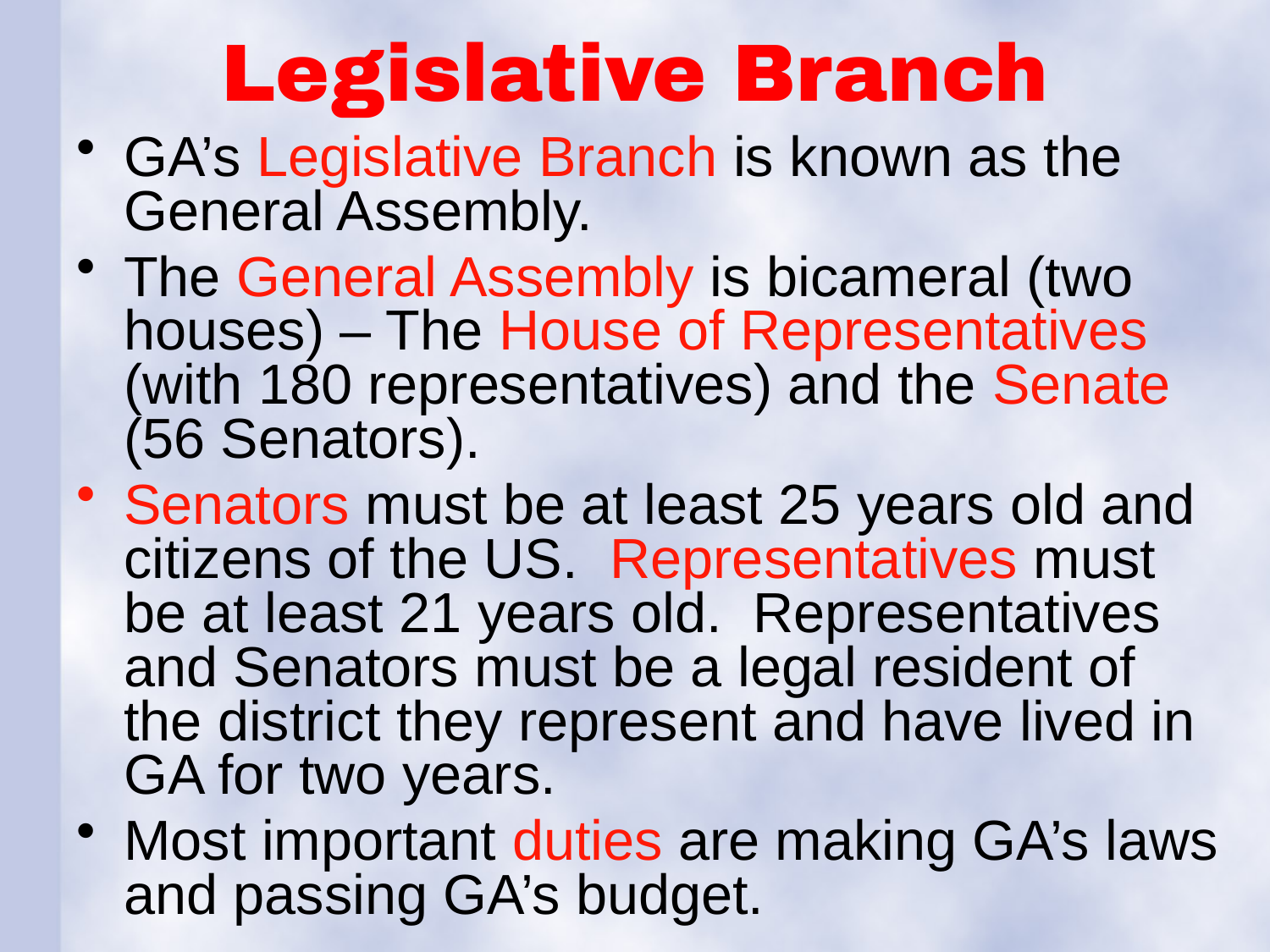

# Legislative Branch
GA’s Legislative Branch is known as the General Assembly.
The General Assembly is bicameral (two houses) – The House of Representatives (with 180 representatives) and the Senate (56 Senators).
Senators must be at least 25 years old and citizens of the US.  Representatives must be at least 21 years old.  Representatives and Senators must be a legal resident of the district they represent and have lived in GA for two years.
Most important duties are making GA’s laws and passing GA’s budget.